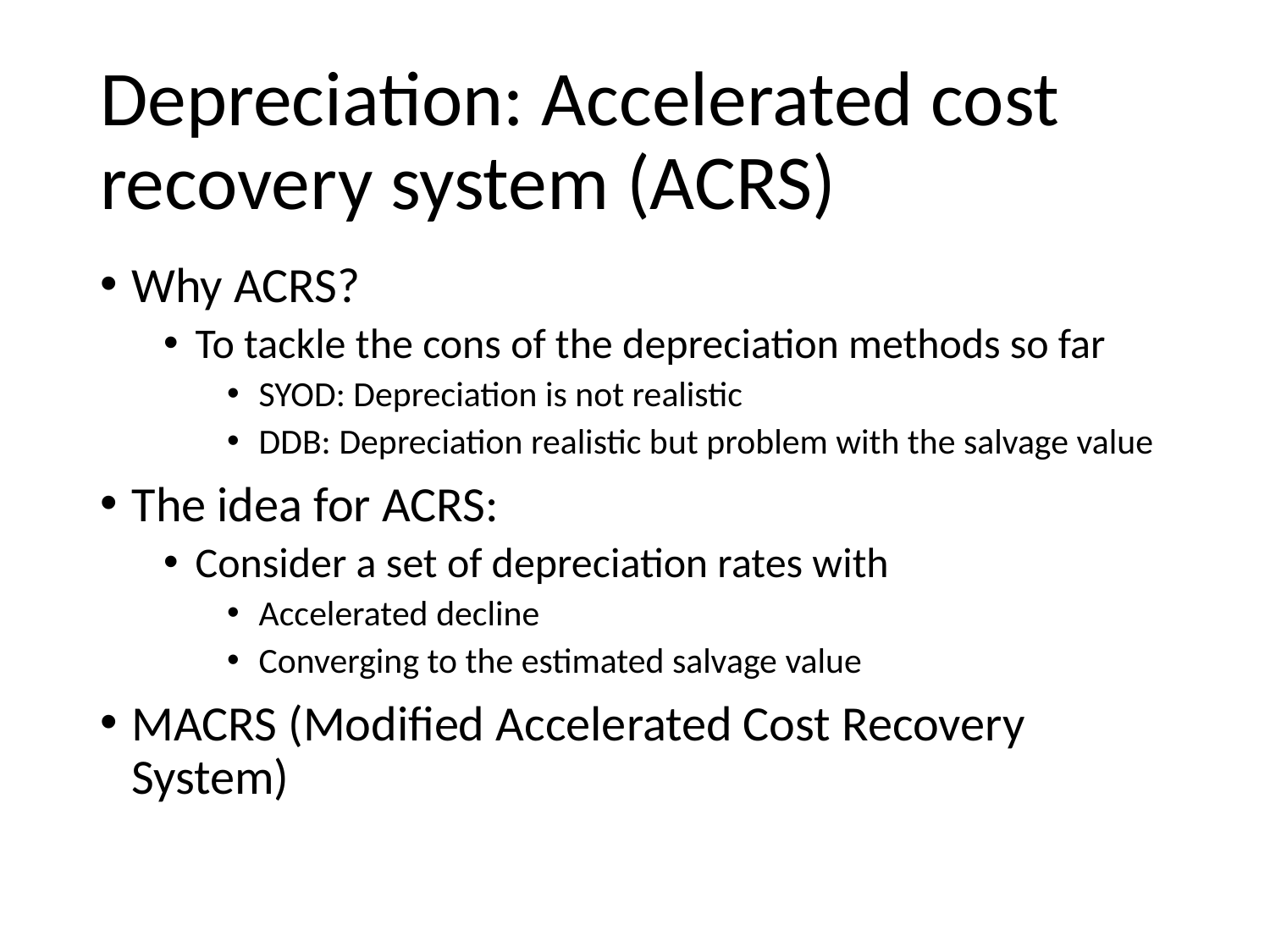

# Depreciation: Accelerated cost recovery system (ACRS)
Why ACRS?
To tackle the cons of the depreciation methods so far
SYOD: Depreciation is not realistic
DDB: Depreciation realistic but problem with the salvage value
The idea for ACRS:
Consider a set of depreciation rates with
Accelerated decline
Converging to the estimated salvage value
MACRS (Modified Accelerated Cost Recovery System)